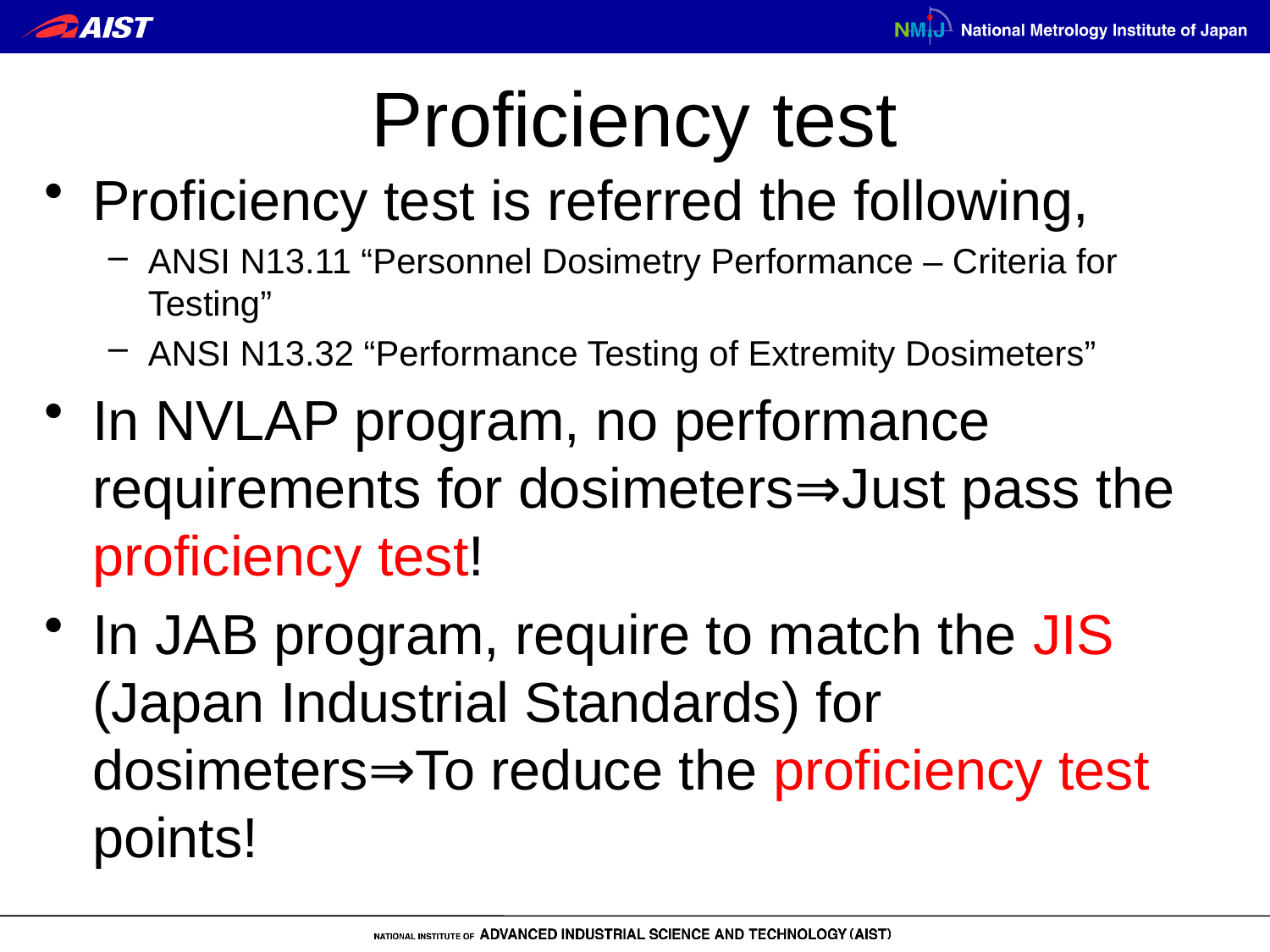

# Proficiency test
Proficiency test is referred the following,
ANSI N13.11 “Personnel Dosimetry Performance – Criteria for Testing”
ANSI N13.32 “Performance Testing of Extremity Dosimeters”
In NVLAP program, no performance requirements for dosimeters⇒Just pass the proficiency test!
In JAB program, require to match the JIS (Japan Industrial Standards) for dosimeters⇒To reduce the proficiency test points!